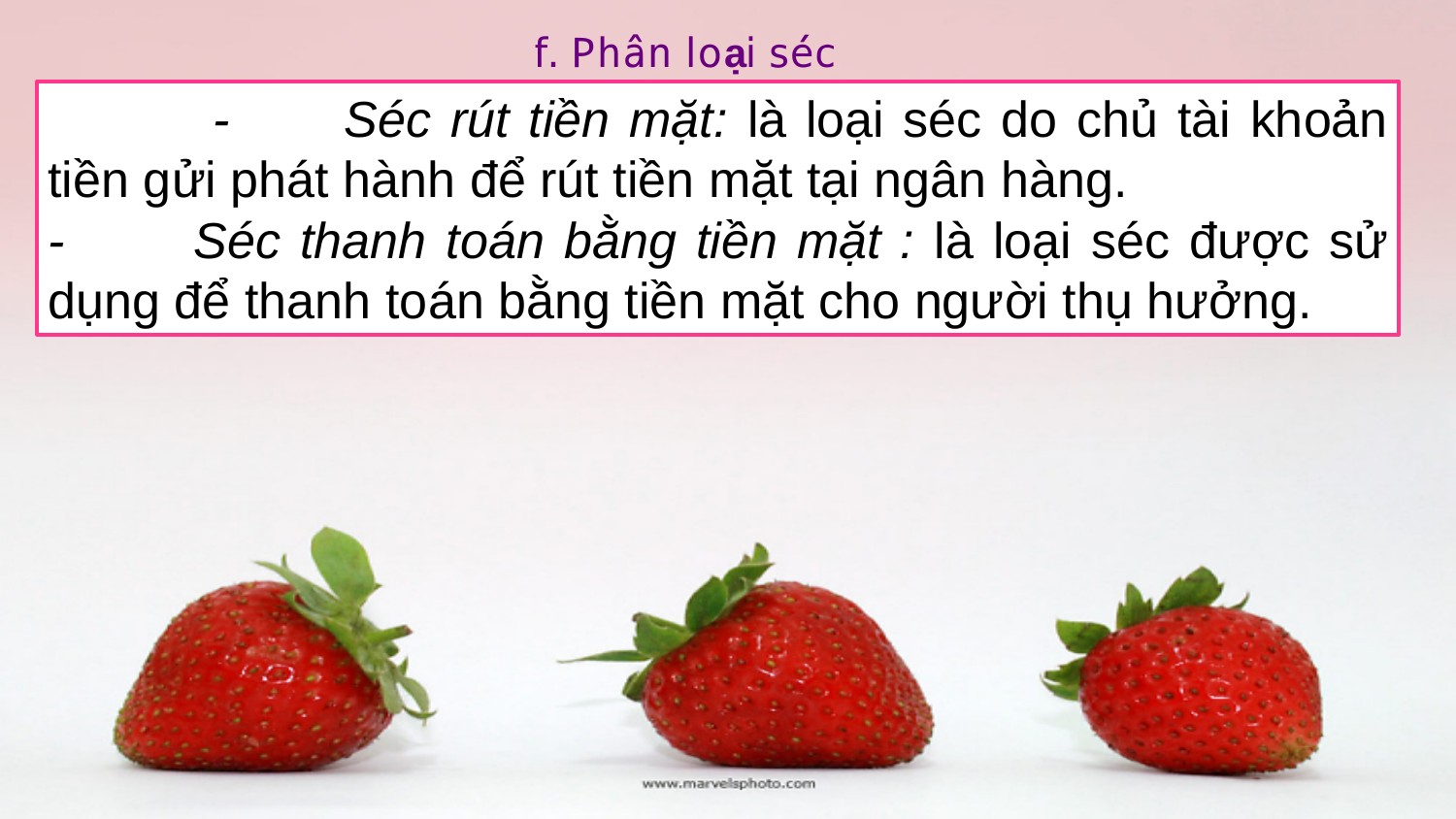

f. Phân loại séc
	 -	Séc rút tiền mặt: là loại séc do chủ tài khoản tiền gửi phát hành để rút tiền mặt tại ngân hàng.
-	Séc thanh toán bằng tiền mặt : là loại séc được sử dụng để thanh toán bằng tiền mặt cho người thụ hưởng.